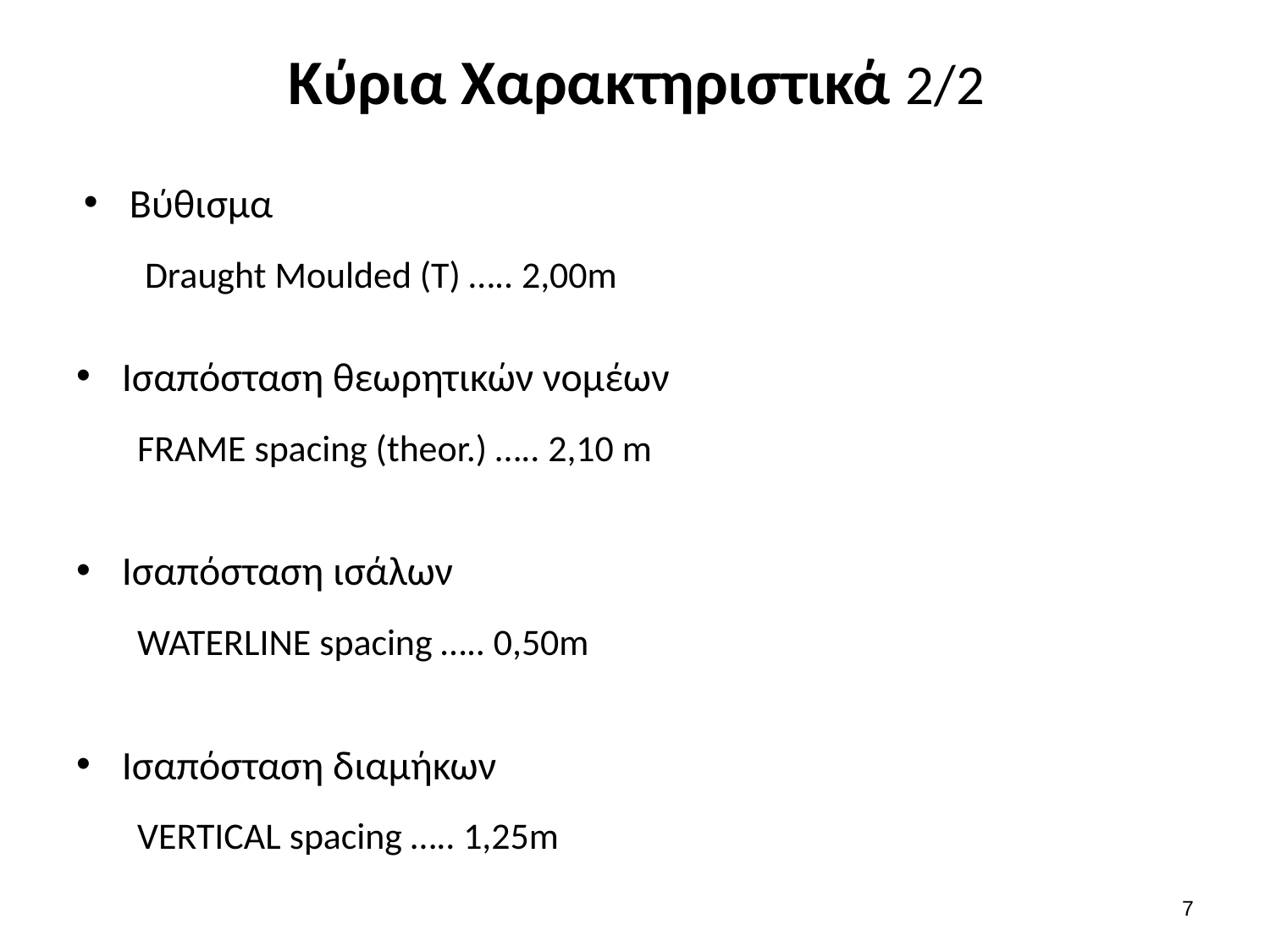

# Κύρια Χαρακτηριστικά 2/2
Βύθισμα
Draught Moulded (T) ….. 2,00m
Ισαπόσταση θεωρητικών νομέων
FRAME spacing (theor.) ….. 2,10 m
Ισαπόσταση ισάλων
WATERLINE spacing ….. 0,50m
Ισαπόσταση διαμήκων
VERTICAL spacing ….. 1,25m
7